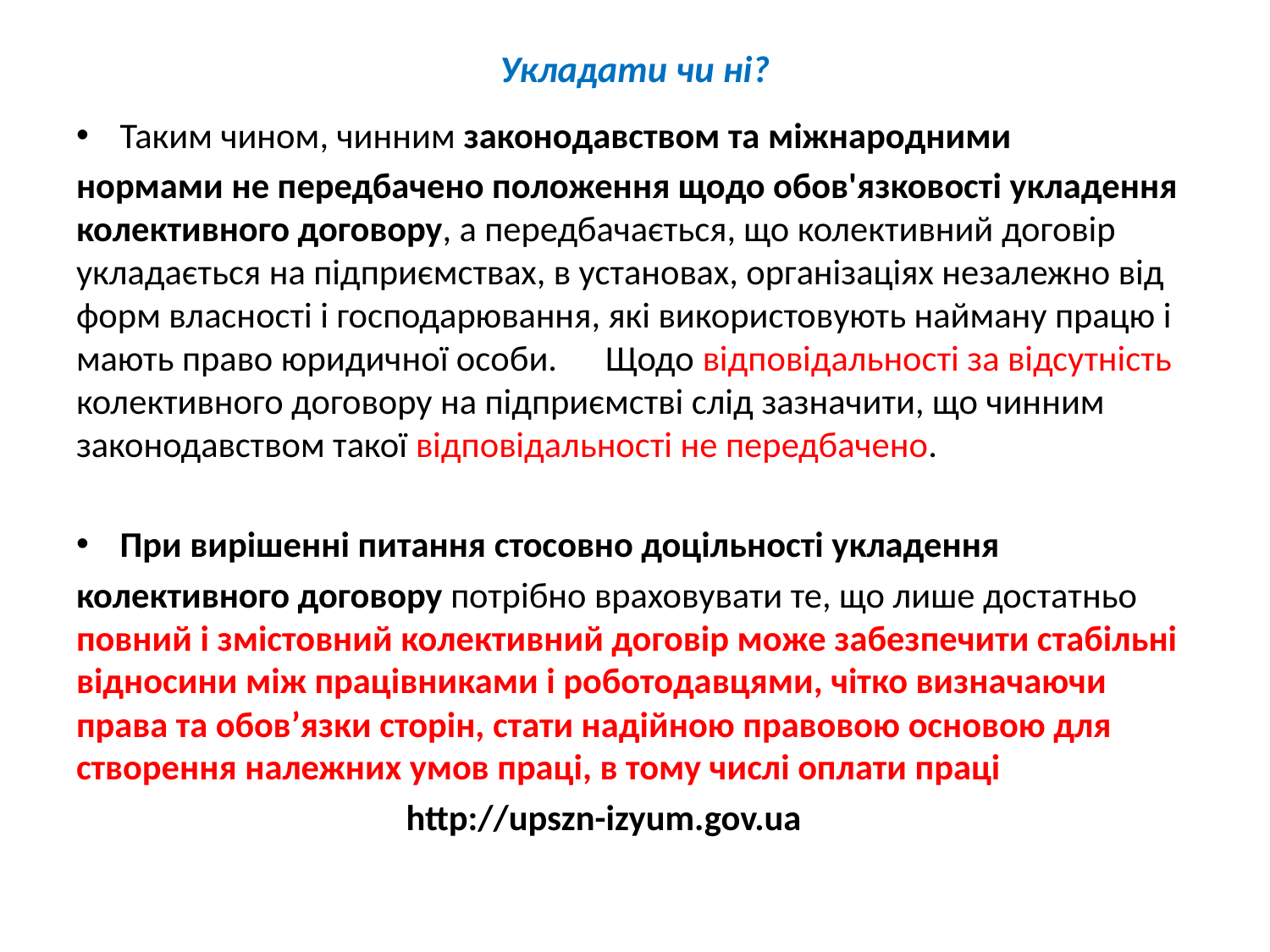

# Укладати чи ні?
Таким чином, чинним законодавством та міжнародними
нормами не передбачено положення щодо обов'язковості укладення колективного договору, а передбачається, що колективний договір укладається на підприємствах, в установах, організаціях незалежно від форм власності і господарювання, які використовують найману працю і мають право юридичної особи.      Щодо відповідальності за відсутність колективного договору на підприємстві слід зазначити, що чинним законодавством такої відповідальності не передбачено.

При вирішенні питання стосовно доцільності укладення
колективного договору потрібно враховувати те, що лише достатньо повний і змістовний колективний договір може забезпечити стабільні відносини між працівниками і роботодавцями, чітко визначаючи права та обов’язки сторін, стати надійною правовою основою для створення належних умов праці, в тому числі оплати праці
                                         http://upszn-izyum.gov.ua